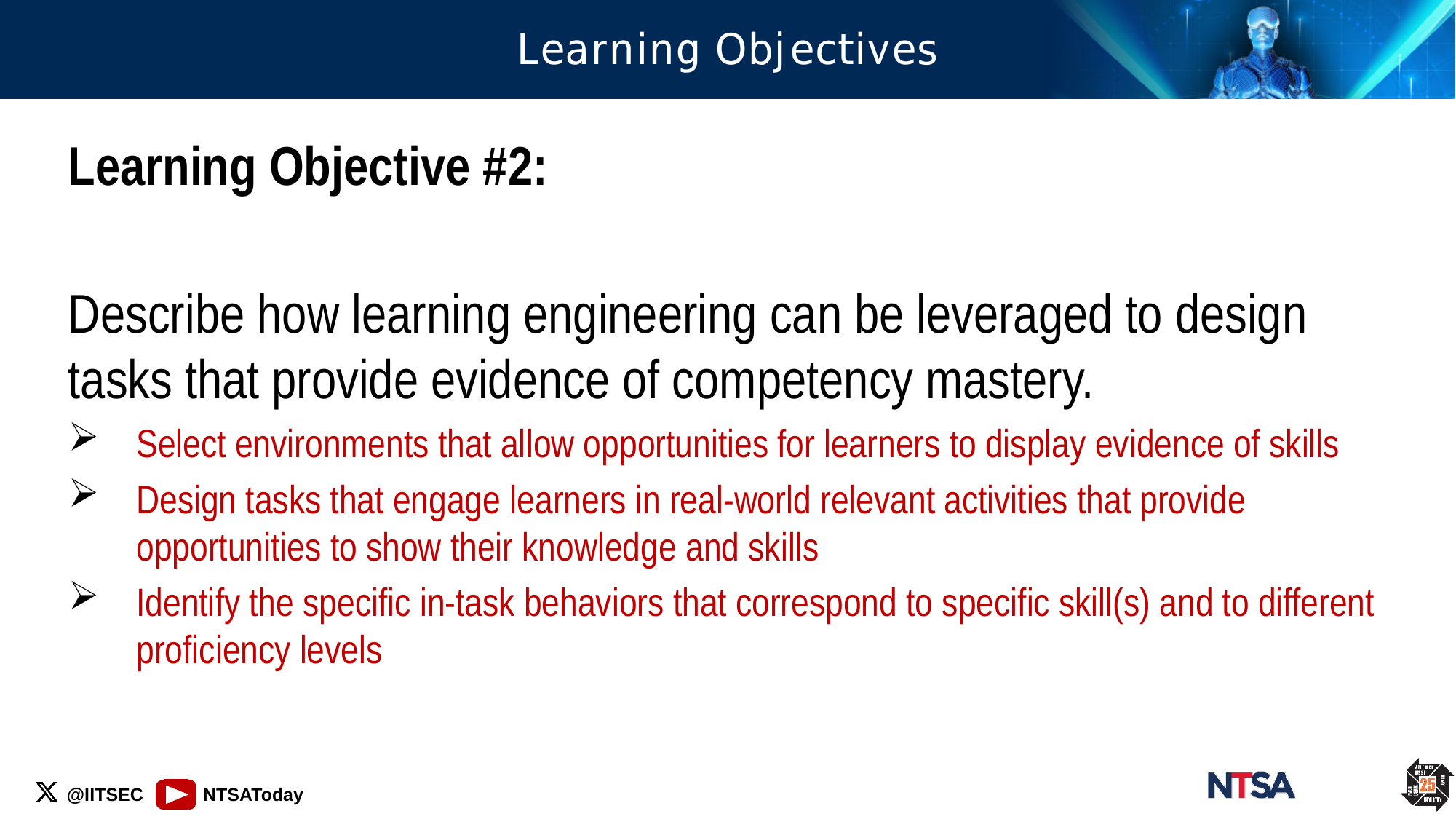

# Learning Objectives
Learning Objective #2:

Describe how learning engineering can be leveraged to design tasks that provide evidence of competency mastery.
Select environments that allow opportunities for learners to display evidence of skills
Design tasks that engage learners in real-world relevant activities that provide opportunities to show their knowledge and skills
Identify the specific in-task behaviors that correspond to specific skill(s) and to different proficiency levels